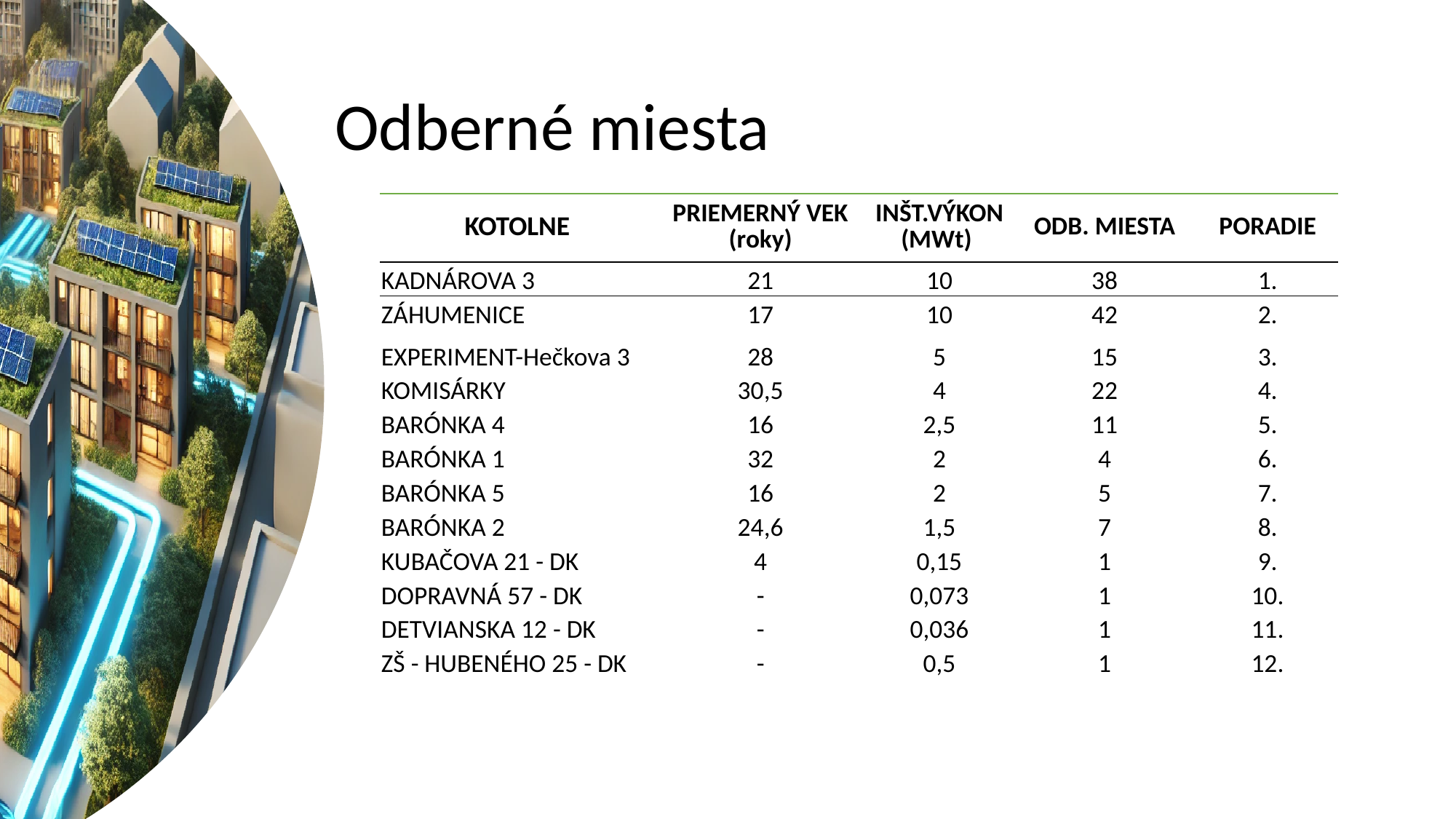

# Odberné miesta
| KOTOLNE | PRIEMERNÝ VEK (roky) | INŠT.VÝKON (MWt) | ODB. MIESTA | PORADIE |
| --- | --- | --- | --- | --- |
| KADNÁROVA 3 | 21 | 10 | 38 | 1. |
| ZÁHUMENICE | 17 | 10 | 42 | 2. |
| EXPERIMENT-Hečkova 3 | 28 | 5 | 15 | 3. |
| KOMISÁRKY | 30,5 | 4 | 22 | 4. |
| BARÓNKA 4 | 16 | 2,5 | 11 | 5. |
| BARÓNKA 1 | 32 | 2 | 4 | 6. |
| BARÓNKA 5 | 16 | 2 | 5 | 7. |
| BARÓNKA 2 | 24,6 | 1,5 | 7 | 8. |
| KUBAČOVA 21 - DK | 4 | 0,15 | 1 | 9. |
| DOPRAVNÁ 57 - DK | - | 0,073 | 1 | 10. |
| DETVIANSKA 12 - DK | - | 0,036 | 1 | 11. |
| ZŠ - HUBENÉHO 25 - DK | - | 0,5 | 1 | 12. |